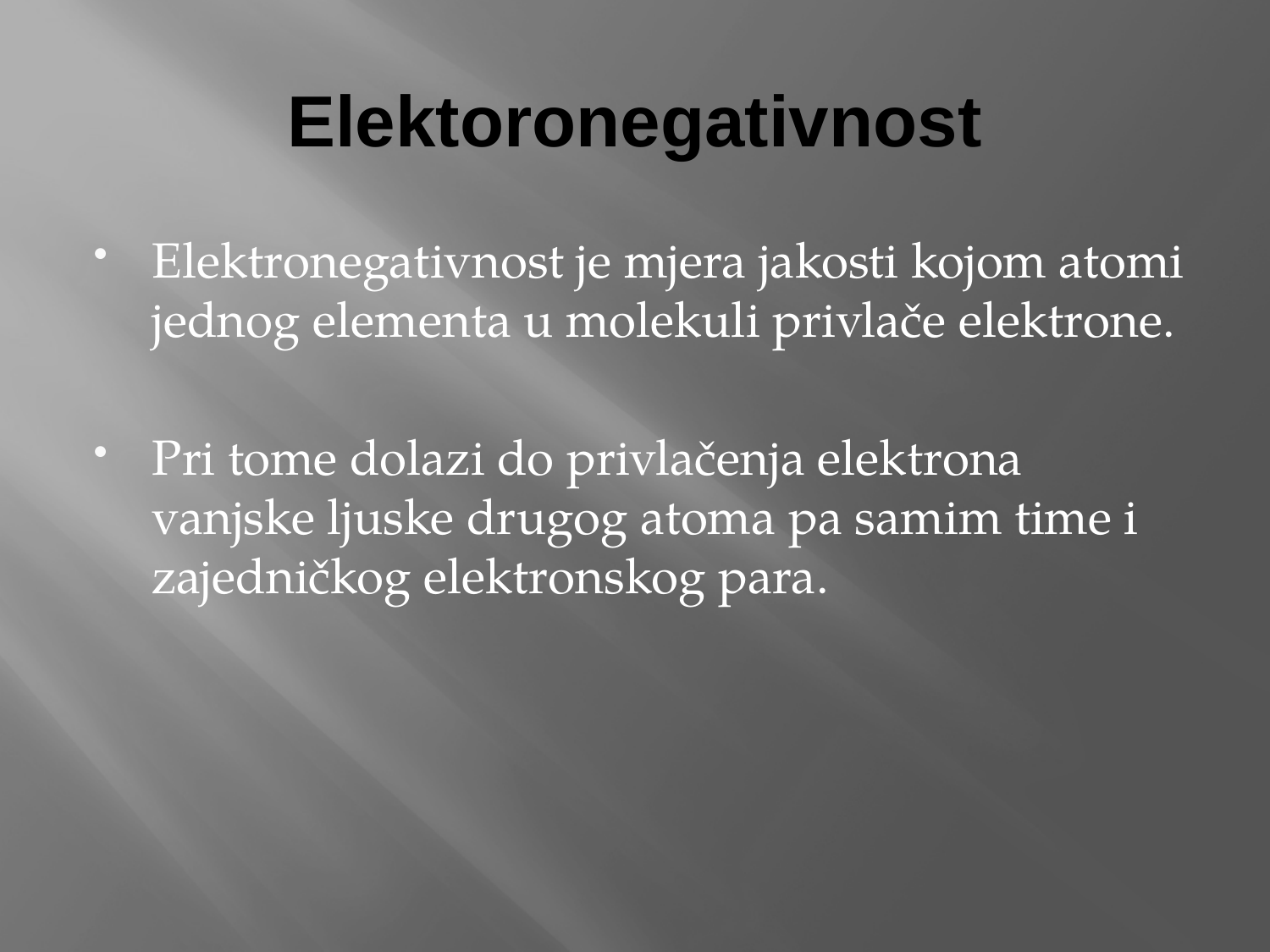

# Elektoronegativnost
Elektronegativnost je mjera jakosti kojom atomi jednog elementa u molekuli privlače elektrone.

Pri tome dolazi do privlačenja elektrona vanjske ljuske drugog atoma pa samim time i zajedničkog elektronskog para.